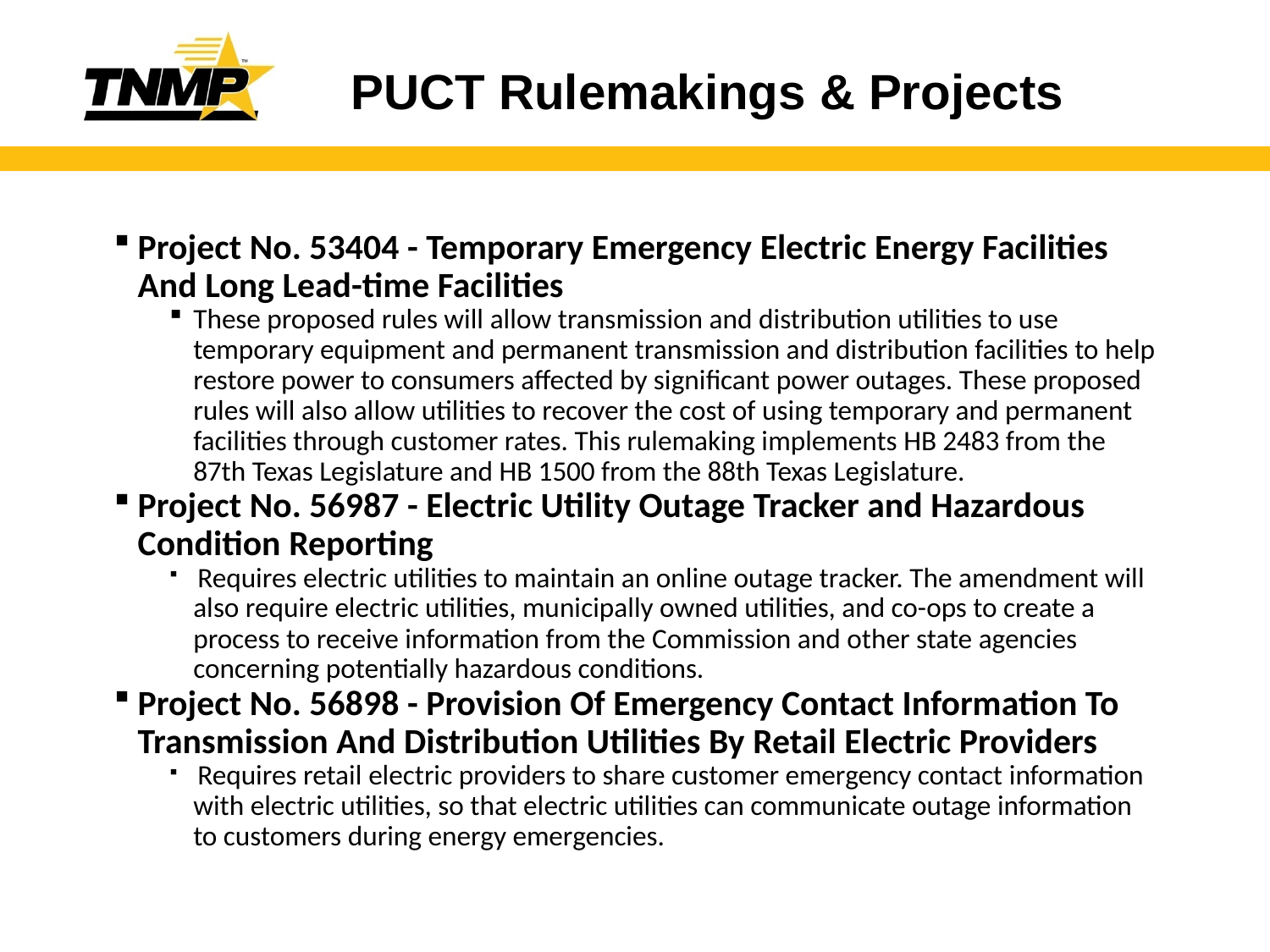

# PUCT Rulemakings & Projects
Project No. 53404 - Temporary Emergency Electric Energy Facilities And Long Lead-time Facilities
These proposed rules will allow transmission and distribution utilities to use temporary equipment and permanent transmission and distribution facilities to help restore power to consumers affected by significant power outages. These proposed rules will also allow utilities to recover the cost of using temporary and permanent facilities through customer rates. This rulemaking implements HB 2483 from the 87th Texas Legislature and HB 1500 from the 88th Texas Legislature.
Project No. 56987 - Electric Utility Outage Tracker and Hazardous Condition Reporting
 Requires electric utilities to maintain an online outage tracker. The amendment will also require electric utilities, municipally owned utilities, and co-ops to create a process to receive information from the Commission and other state agencies concerning potentially hazardous conditions.
Project No. 56898 - Provision Of Emergency Contact Information To Transmission And Distribution Utilities By Retail Electric Providers
 Requires retail electric providers to share customer emergency contact information with electric utilities, so that electric utilities can communicate outage information to customers during energy emergencies.